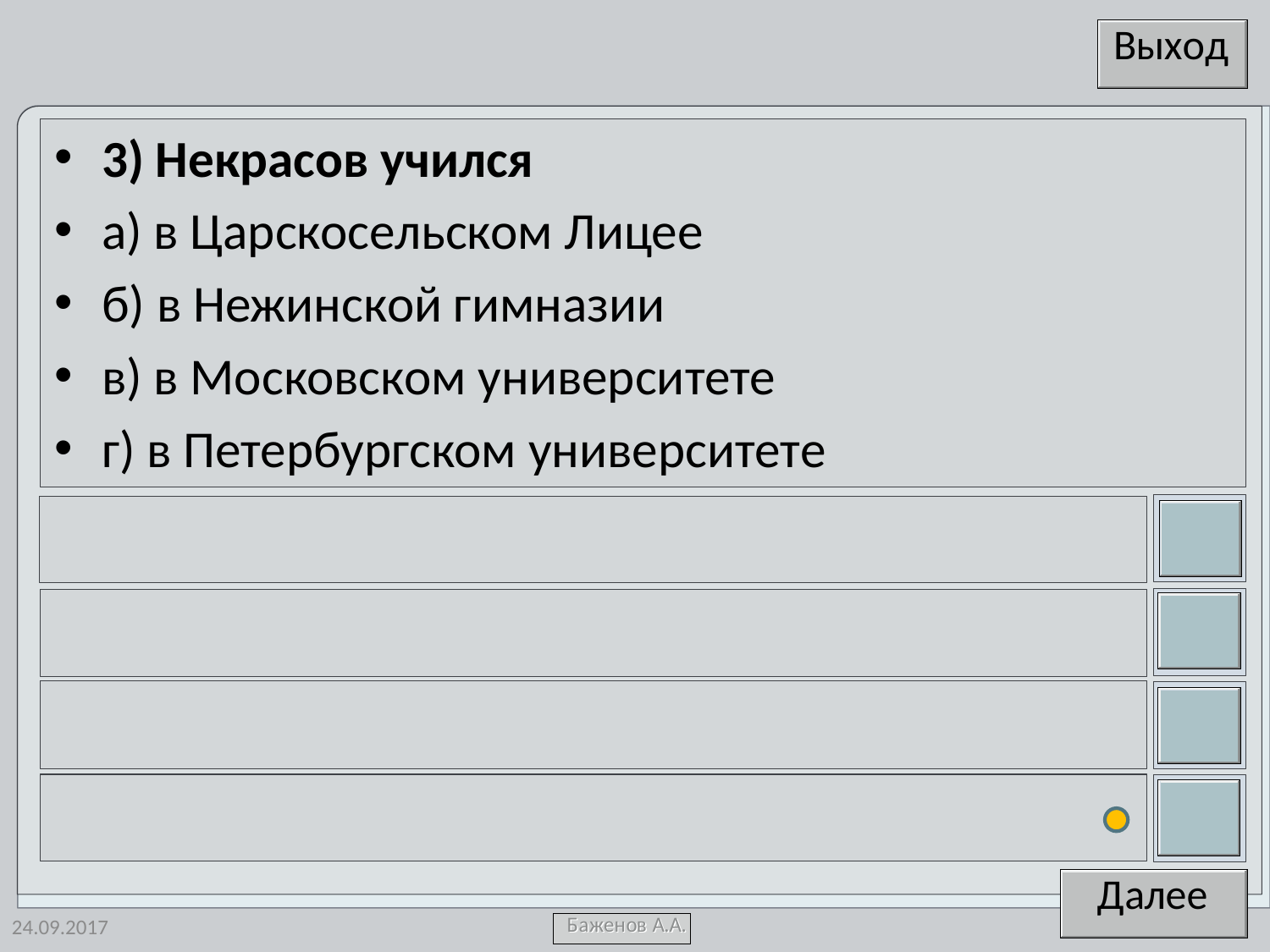

3) Некрасов учился
а) в Царскосельском Лицее
б) в Нежинской гимназии
в) в Московском университете
г) в Петербургском университете

24.09.2017